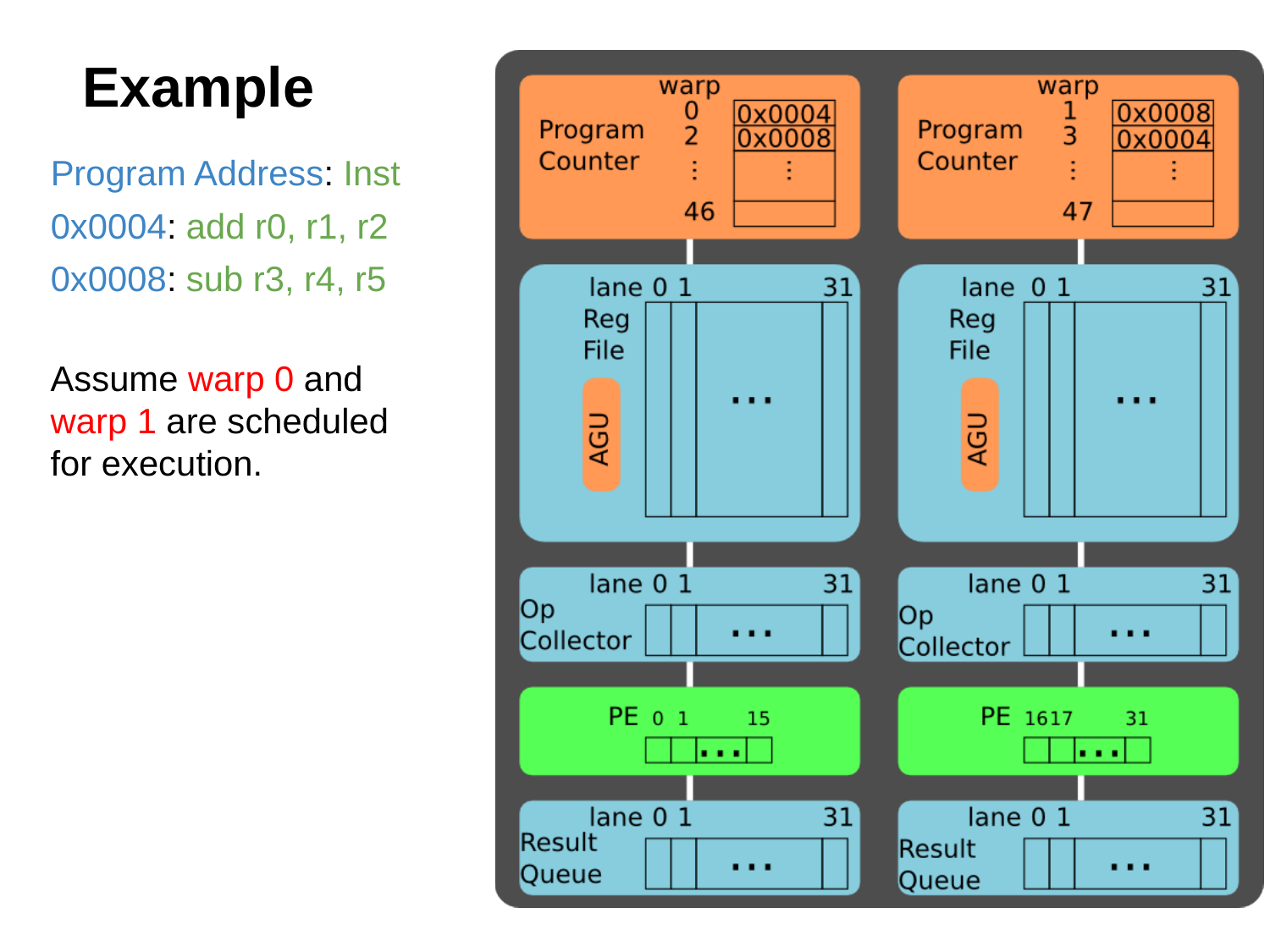

# Example

Program Address: Inst
0x0004: add r0, r1, r2
0x0008: sub r3, r4, r5
Assume warp 0 and warp 1 are scheduled for execution.